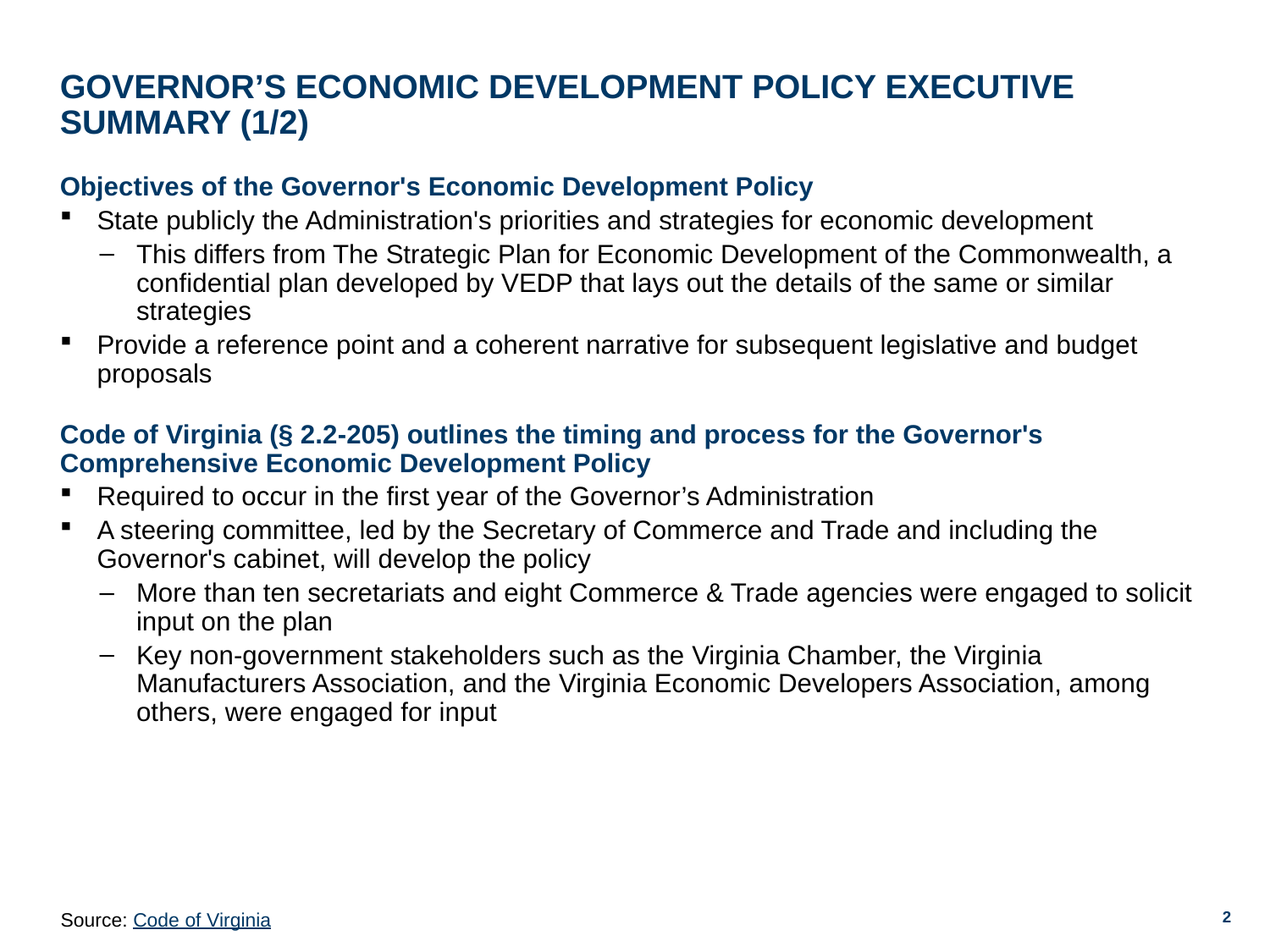

# Governor’s economic development policy Executive Summary (1/2)
Objectives of the Governor's Economic Development Policy
State publicly the Administration's priorities and strategies for economic development
This differs from The Strategic Plan for Economic Development of the Commonwealth, a confidential plan developed by VEDP that lays out the details of the same or similar strategies
Provide a reference point and a coherent narrative for subsequent legislative and budget proposals

Code of Virginia (§ 2.2-205) outlines the timing and process for the Governor's Comprehensive Economic Development Policy
Required to occur in the first year of the Governor’s Administration
A steering committee, led by the Secretary of Commerce and Trade and including the Governor's cabinet, will develop the policy
More than ten secretariats and eight Commerce & Trade agencies were engaged to solicit input on the plan
Key non-government stakeholders such as the Virginia Chamber, the Virginia Manufacturers Association, and the Virginia Economic Developers Association, among others, were engaged for input

Source: Code of Virginia
2